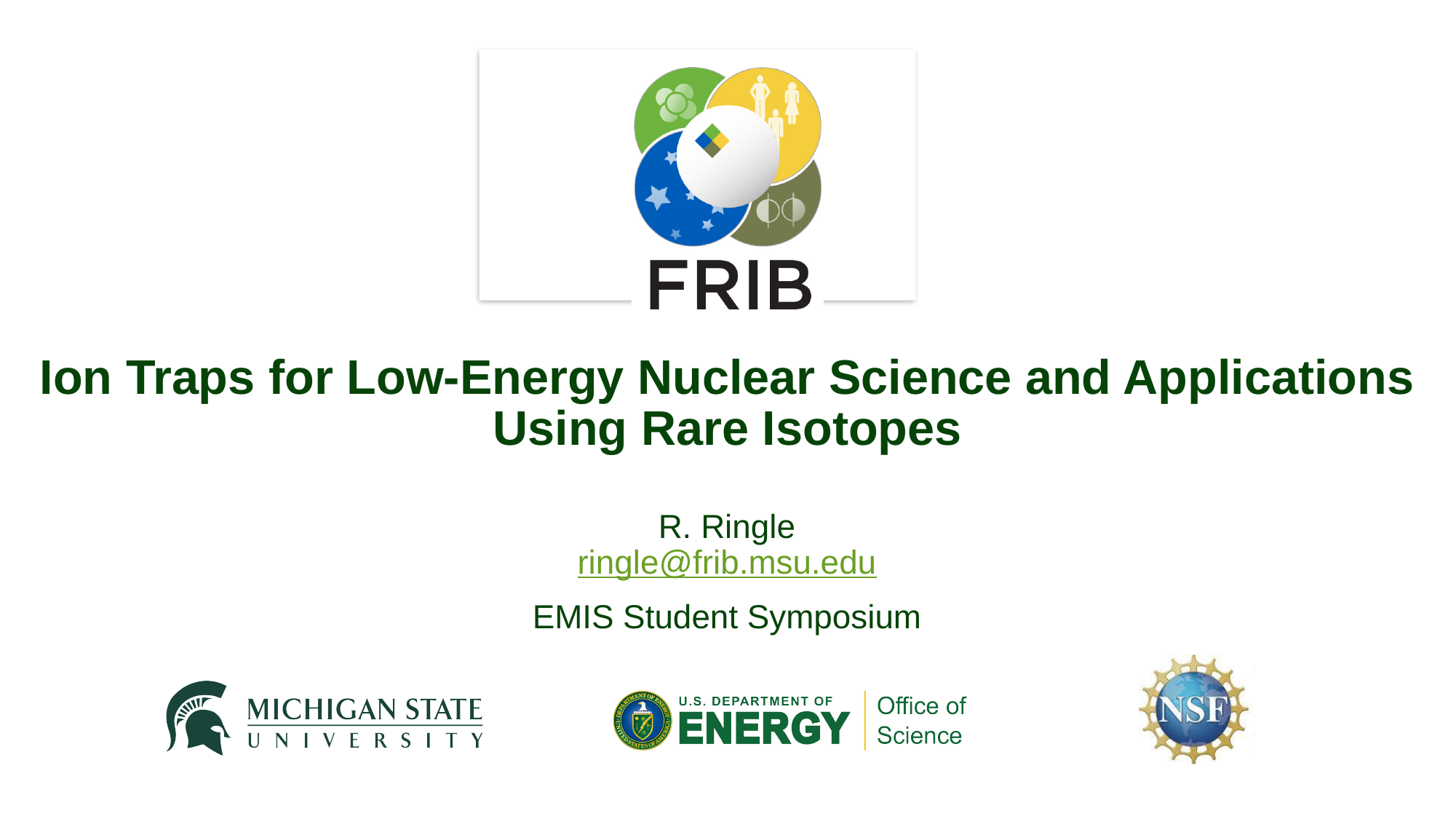

# Ion Traps for Low-Energy Nuclear Science and Applications Using Rare Isotopes
R. Ringle
ringle@frib.msu.edu
EMIS Student Symposium